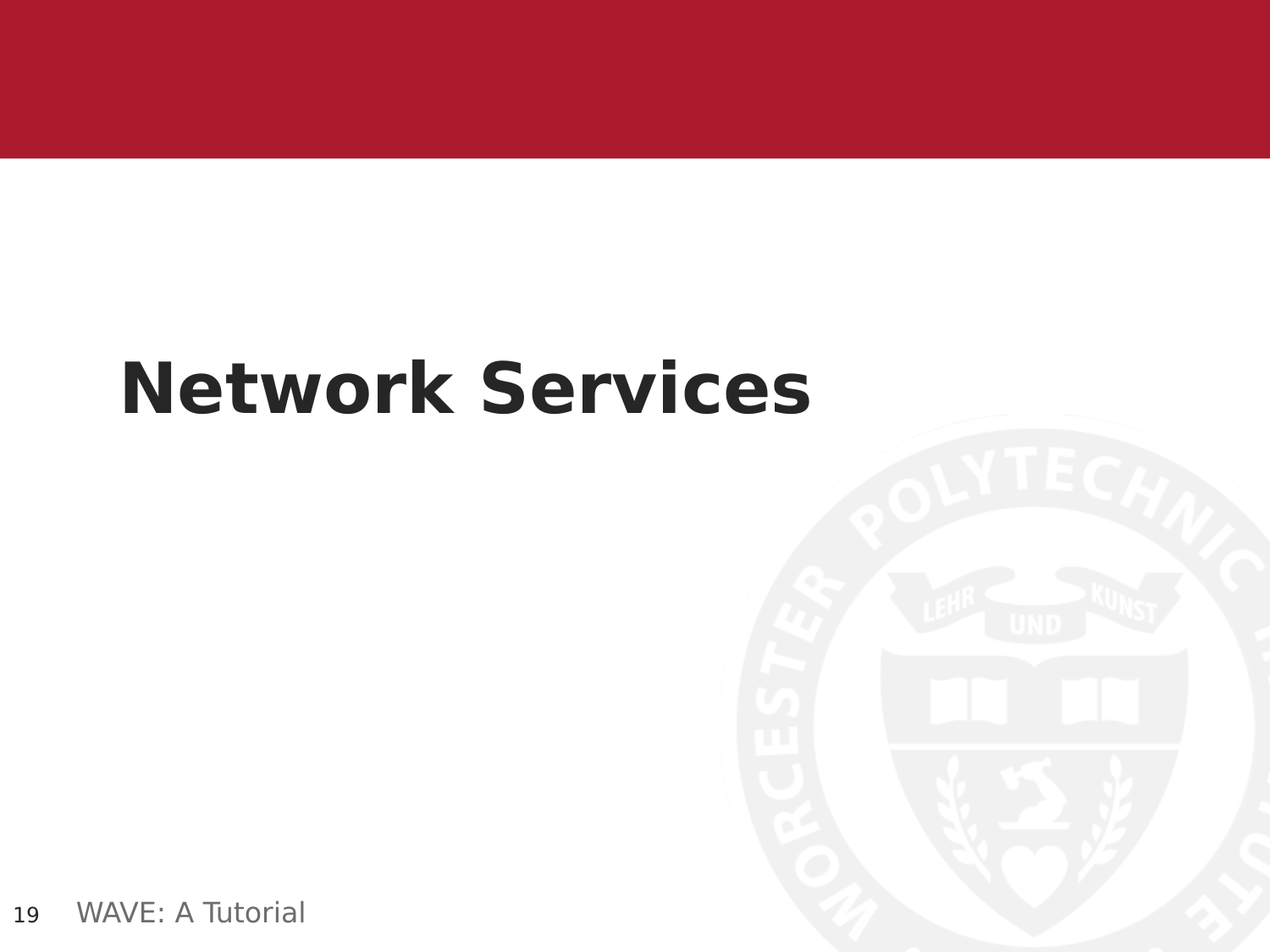

# Network Services

19
WAVE: A Tutorial